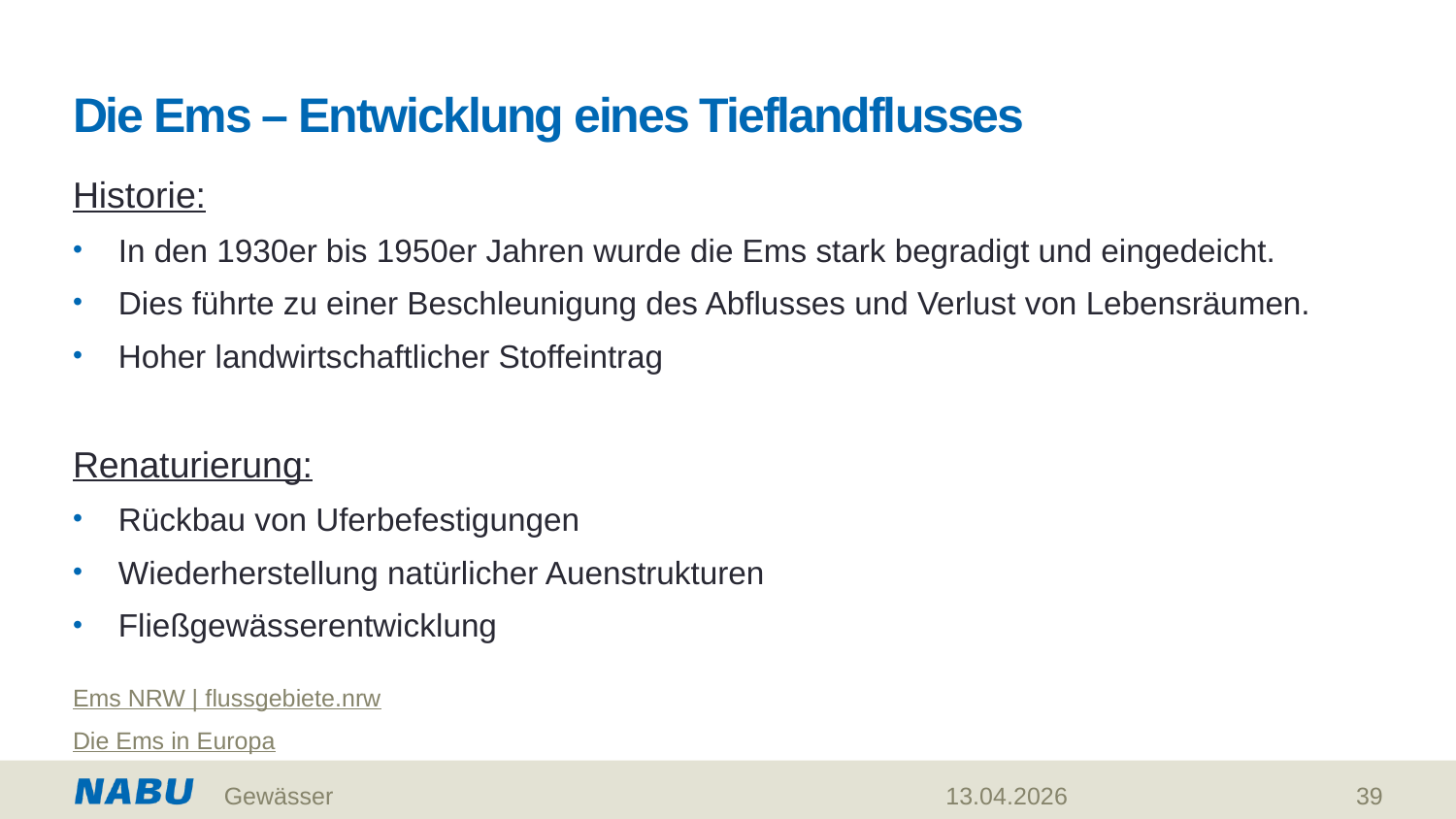

# Die Ems – Entwicklung eines Tieflandflusses
Historie:
In den 1930er bis 1950er Jahren wurde die Ems stark begradigt und eingedeicht.
Dies führte zu einer Beschleunigung des Abflusses und Verlust von Lebensräumen.
Hoher landwirtschaftlicher Stoffeintrag

Renaturierung:
Rückbau von Uferbefestigungen
Wiederherstellung natürlicher Auenstrukturen
Fließgewässerentwicklung
Ems NRW | flussgebiete.nrw
Die Ems in Europa

Gewässer
13.04.2026
39